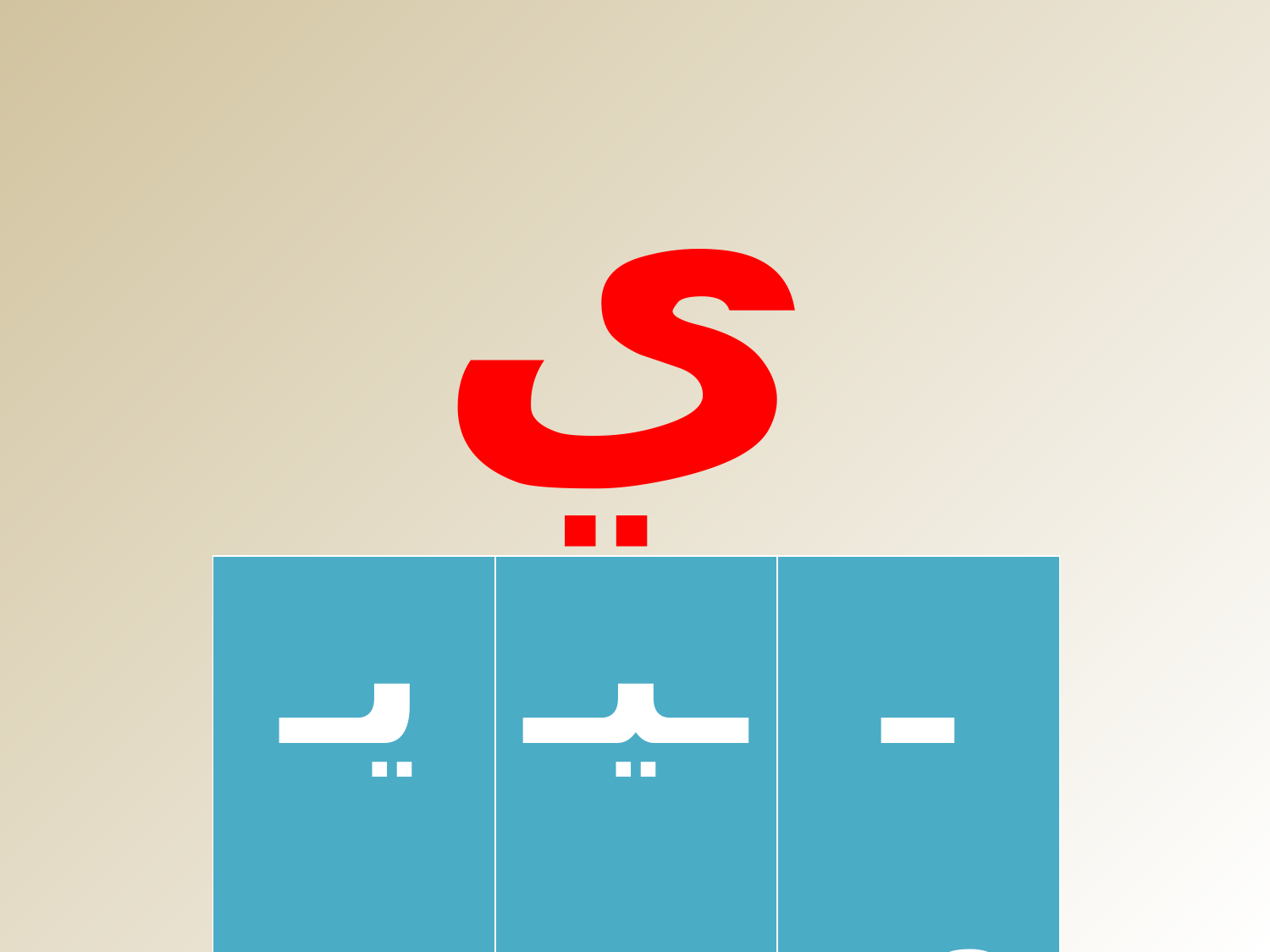

يَ
| يـ | ـيـ | ـي |
| --- | --- | --- |